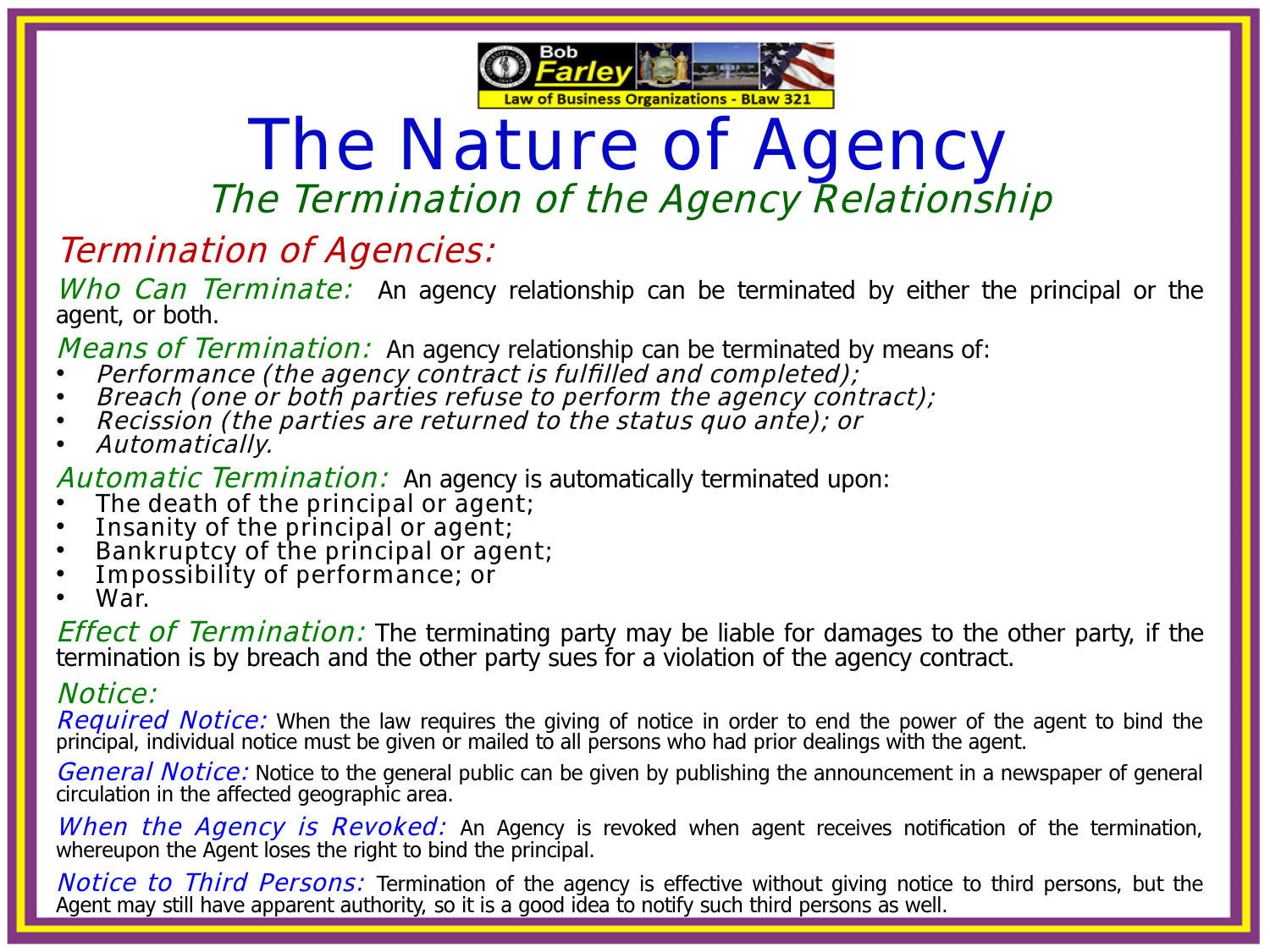

The Nature of Agency
The Termination of the Agency Relationship

Termination of Agencies:

Who Can Terminate:  An agency relationship can be terminated by either the principal or the agent, or both.

Means of Termination:  An agency relationship can be terminated by means of:
Performance (the agency contract is fulfilled and completed);
Breach (one or both parties refuse to perform the agency contract);
Recission (the parties are returned to the status quo ante); or
Automatically.

Automatic Termination:  An agency is automatically terminated upon:
The death of the principal or agent;
Insanity of the principal or agent;
Bankruptcy of the principal or agent;
Impossibility of performance; or
War.

Effect of Termination: The terminating party may be liable for damages to the other party, if the termination is by breach and the other party sues for a violation of the agency contract.

Notice:
Required Notice: When the law requires the giving of notice in order to end the power of the agent to bind the principal, individual notice must be given or mailed to all persons who had prior dealings with the agent.

General Notice: Notice to the general public can be given by publishing the announcement in a newspaper of general circulation in the affected geographic area.

When the Agency is Revoked: An Agency is revoked when agent receives notification of the termination, whereupon the Agent loses the right to bind the principal.

Notice to Third Persons: Termination of the agency is effective without giving notice to third persons, but the Agent may still have apparent authority, so it is a good idea to notify such third persons as well.